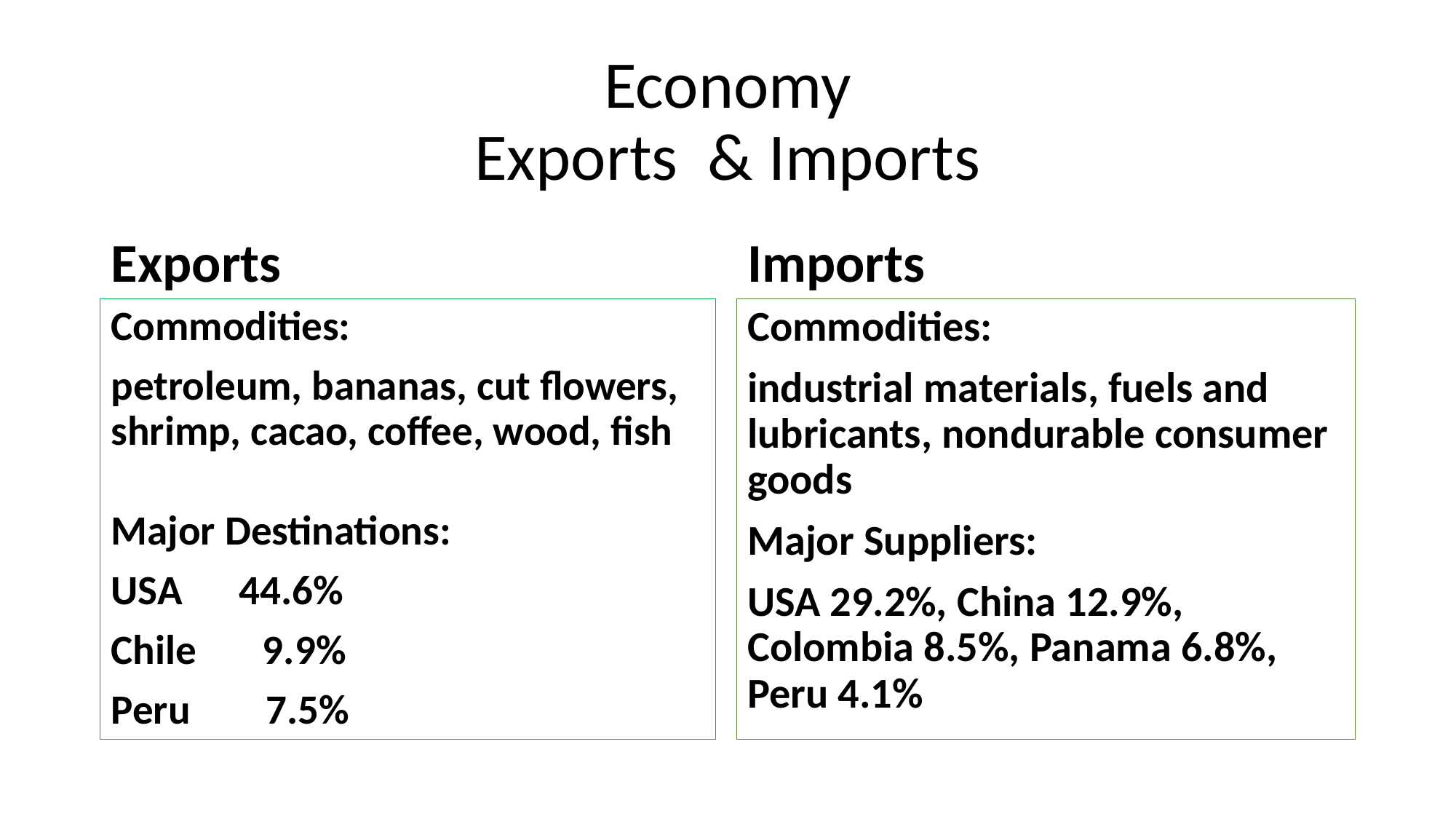

# Economy Exports  & Imports
Exports
Imports
Commodities:
petroleum, bananas, cut flowers, shrimp, cacao, coffee, wood, fish

Major Destinations:
USA      44.6%
Chile       9.9%
Peru        7.5%
Commodities:
industrial materials, fuels and lubricants, nondurable consumer goods
Major Suppliers:
USA 29.2%, China 12.9%, Colombia 8.5%, Panama 6.8%, Peru 4.1%